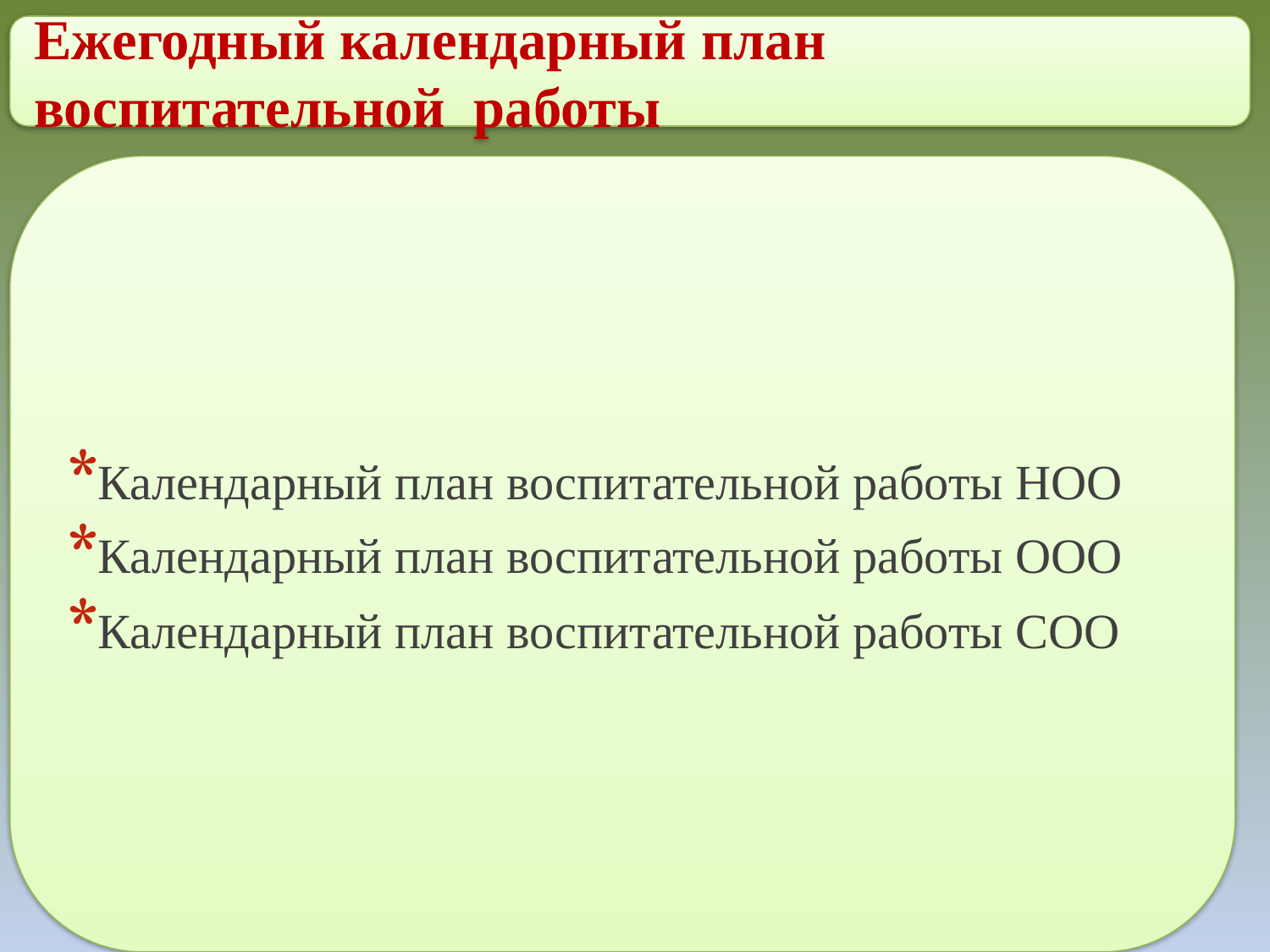

Ежегодный календарный план воспитательной  работы

Календарный план воспитательной работы НОО
Календарный план воспитательной работы ООО
Календарный план воспитательной работы СОО